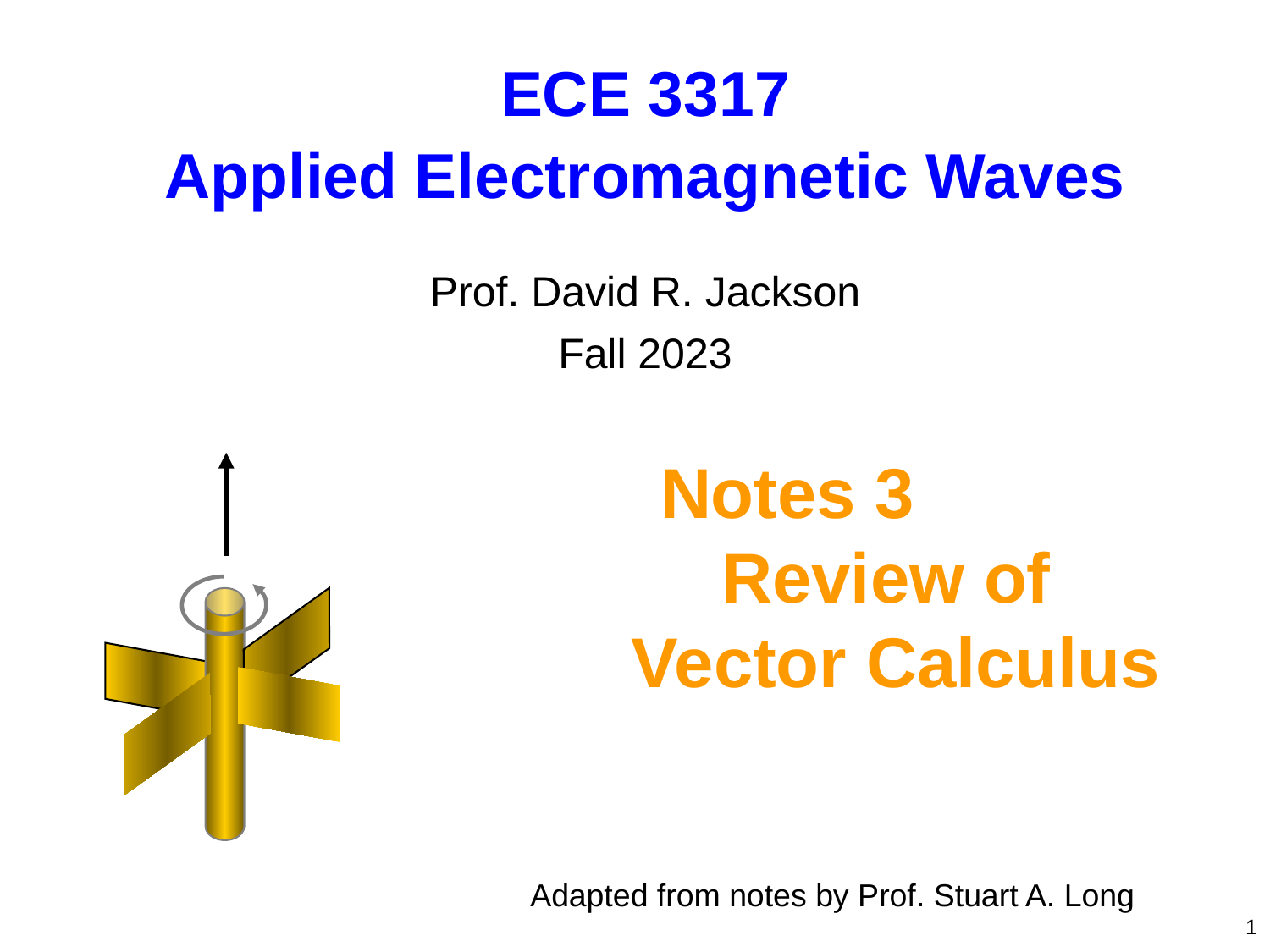

ECE 3317
Applied Electromagnetic Waves
Prof. David R. Jackson
Fall 2023
Notes 3
Review of
Vector Calculus

Adapted from notes by Prof. Stuart A. Long
1